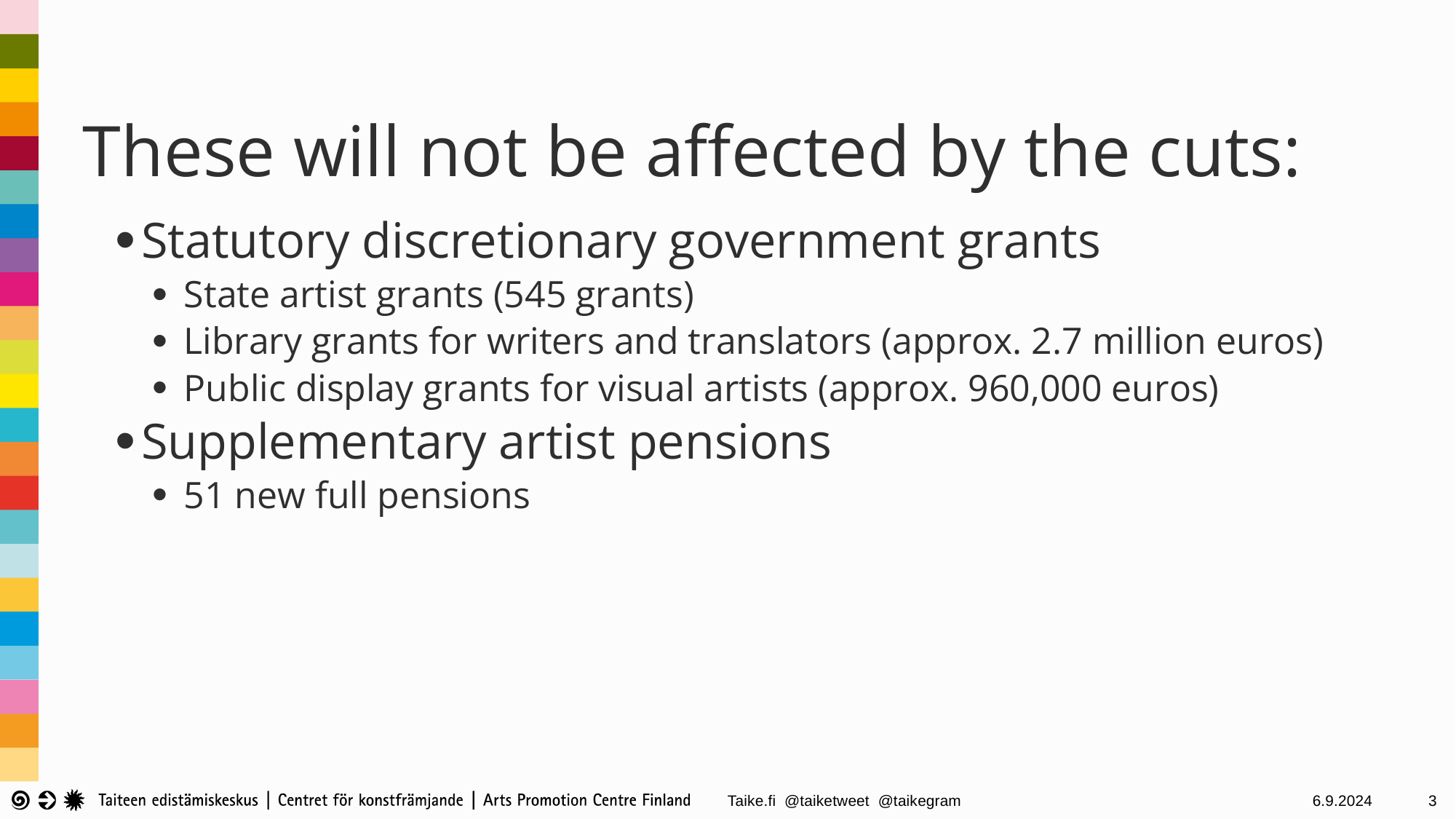

# These will not be affected by the cuts:
Statutory discretionary government grants
State artist grants (545 grants)
Library grants for writers and translators (approx. 2.7 million euros)
Public display grants for visual artists (approx. 960,000 euros)
Supplementary artist pensions
51 new full pensions

6.9.2024
3